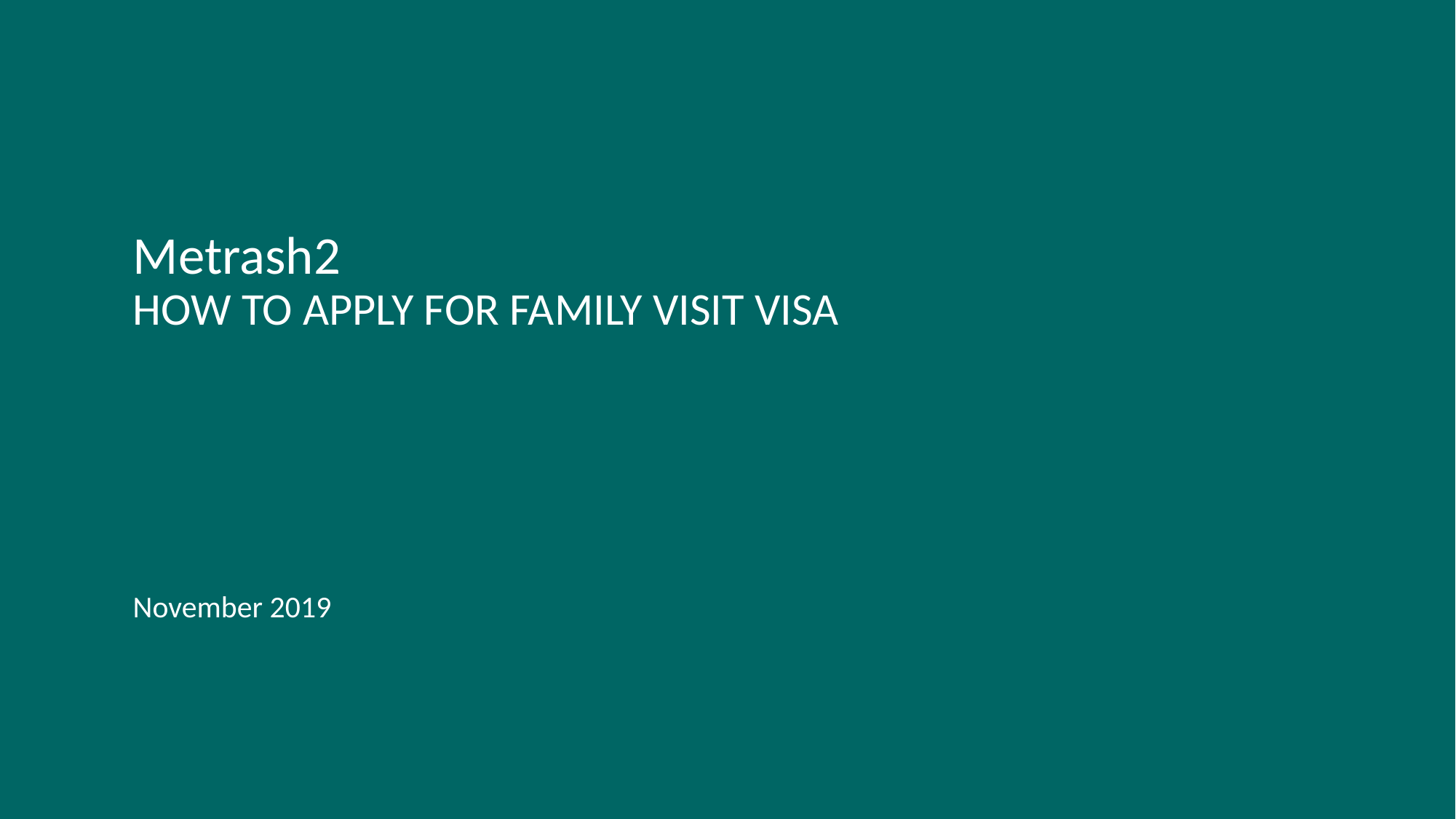

# Metrash2 HOW TO APPLY FOR FAMILY VISIT VISA
November 2019